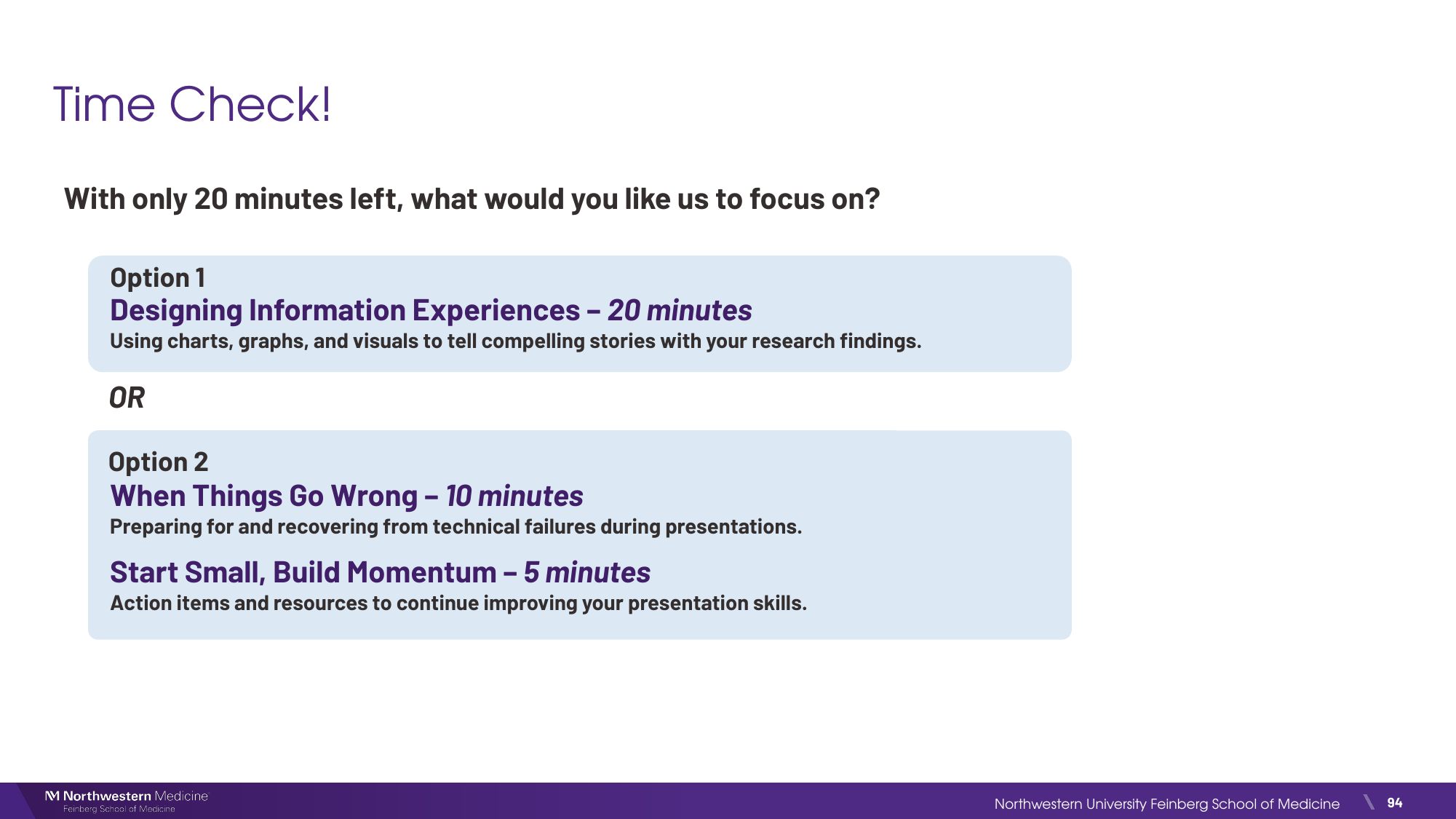

# Time Check!
With only 20 minutes left, what would you like us to focus on?
Option 1

Designing Information Experiences – 20 minutes
Using charts, graphs, and visuals to tell compelling stories with your research findings.

When Things Go Wrong – 10 minutes
Preparing for and recovering from technical failures during presentations.

Start Small, Build Momentum – 5 minutes
Action items and resources to continue improving your presentation skills.

OR

Option 2
94